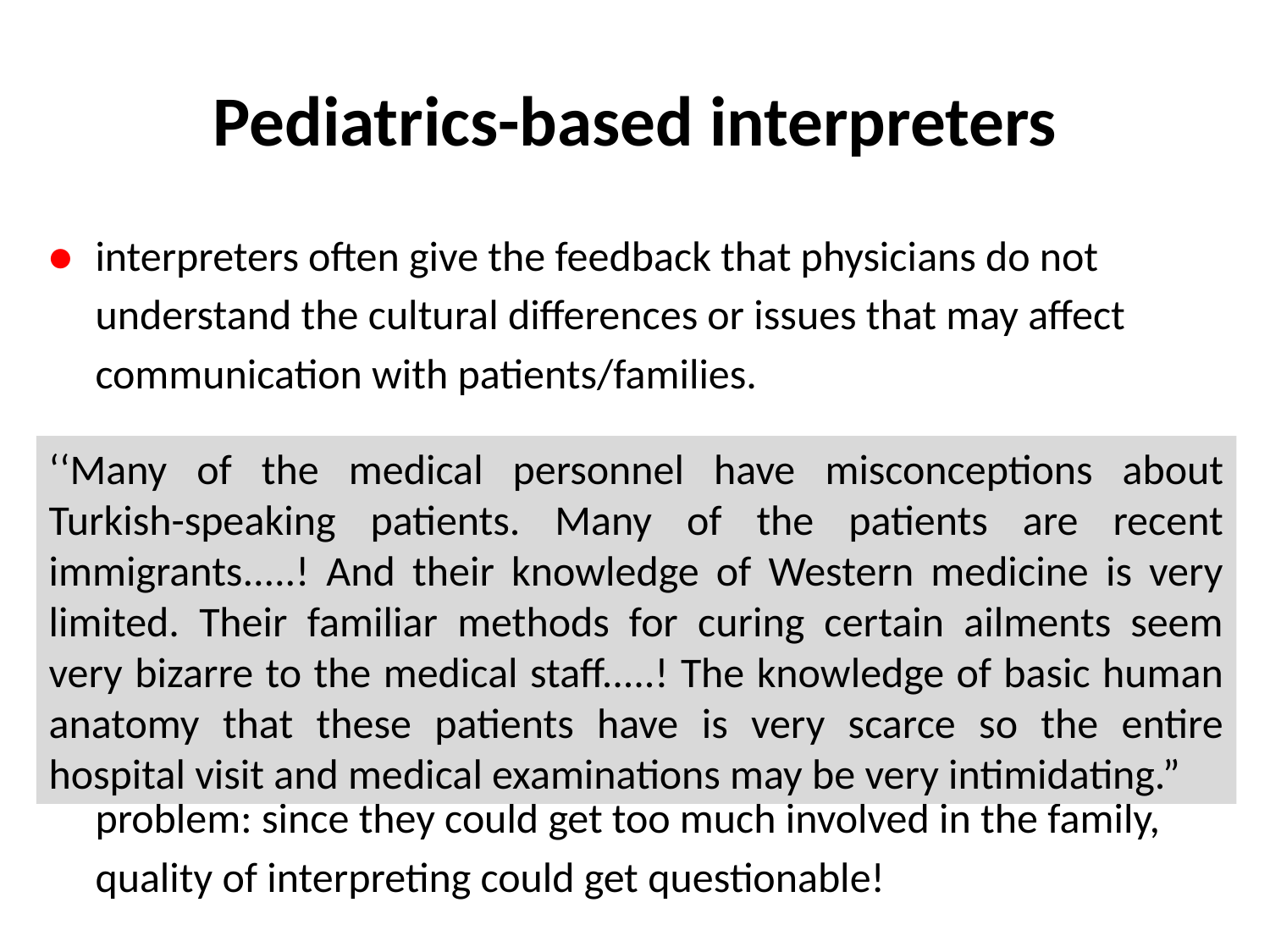

# Pediatrics-based interpreters
●	interpreters often give the feedback that physicians do not
	understand the cultural differences or issues that may affect
	communication with patients/families.

● 	beyond word-for-word interpreting, interpreters wish to be given
	more of an opportunity to share their insights into the cultural
	norms of patients/ families because they share their cultural
	background and could easily gain their trust.

	How should we proceed with these wishes of interpreters?
	problem: since they could get too much involved in the family,
	quality of interpreting could get questionable!

‘‘Many of the medical personnel have misconceptions about Turkish-speaking patients. Many of the patients are recent immigrants.....! And their knowledge of Western medicine is very limited. Their familiar methods for curing certain ailments seem very bizarre to the medical staff.....! The knowledge of basic human anatomy that these patients have is very scarce so the entire hospital visit and medical examinations may be very intimidating.”